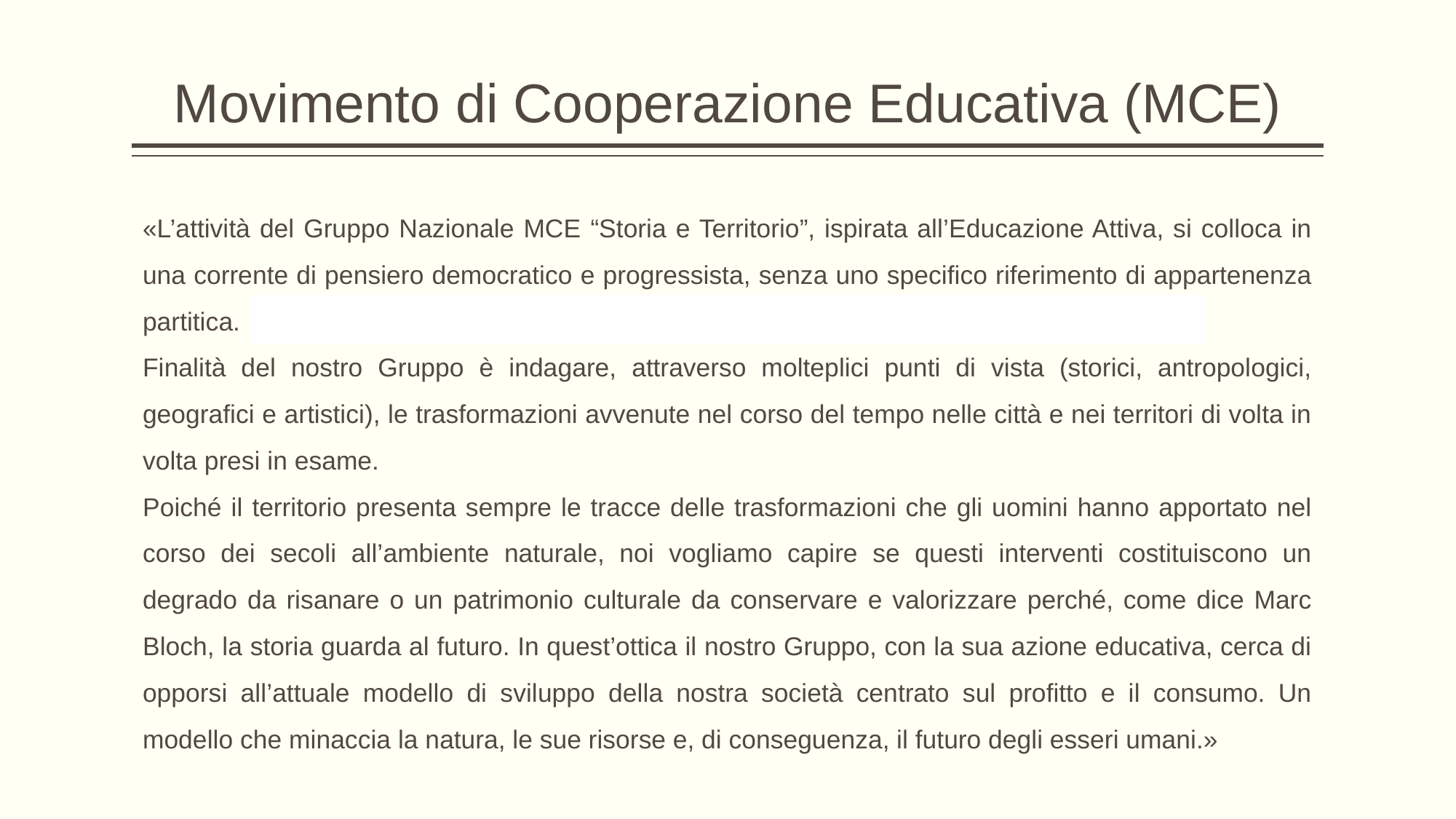

# Movimento di Cooperazione Educativa (MCE)
«L’attività del Gruppo Nazionale MCE “Storia e Territorio”, ispirata all’Educazione Attiva, si colloca in una corrente di pensiero democratico e progressista, senza uno specifico riferimento di appartenenza partitica.
Finalità del nostro Gruppo è indagare, attraverso molteplici punti di vista (storici, antropologici, geografici e artistici), le trasformazioni avvenute nel corso del tempo nelle città e nei territori di volta in volta presi in esame.
Poiché il territorio presenta sempre le tracce delle trasformazioni che gli uomini hanno apportato nel corso dei secoli all’ambiente naturale, noi vogliamo capire se questi interventi costituiscono un degrado da risanare o un patrimonio culturale da conservare e valorizzare perché, come dice Marc Bloch, la storia guarda al futuro. In quest’ottica il nostro Gruppo, con la sua azione educativa, cerca di opporsi all’attuale modello di sviluppo della nostra società centrato sul profitto e il consumo. Un modello che minaccia la natura, le sue risorse e, di conseguenza, il futuro degli esseri umani.»